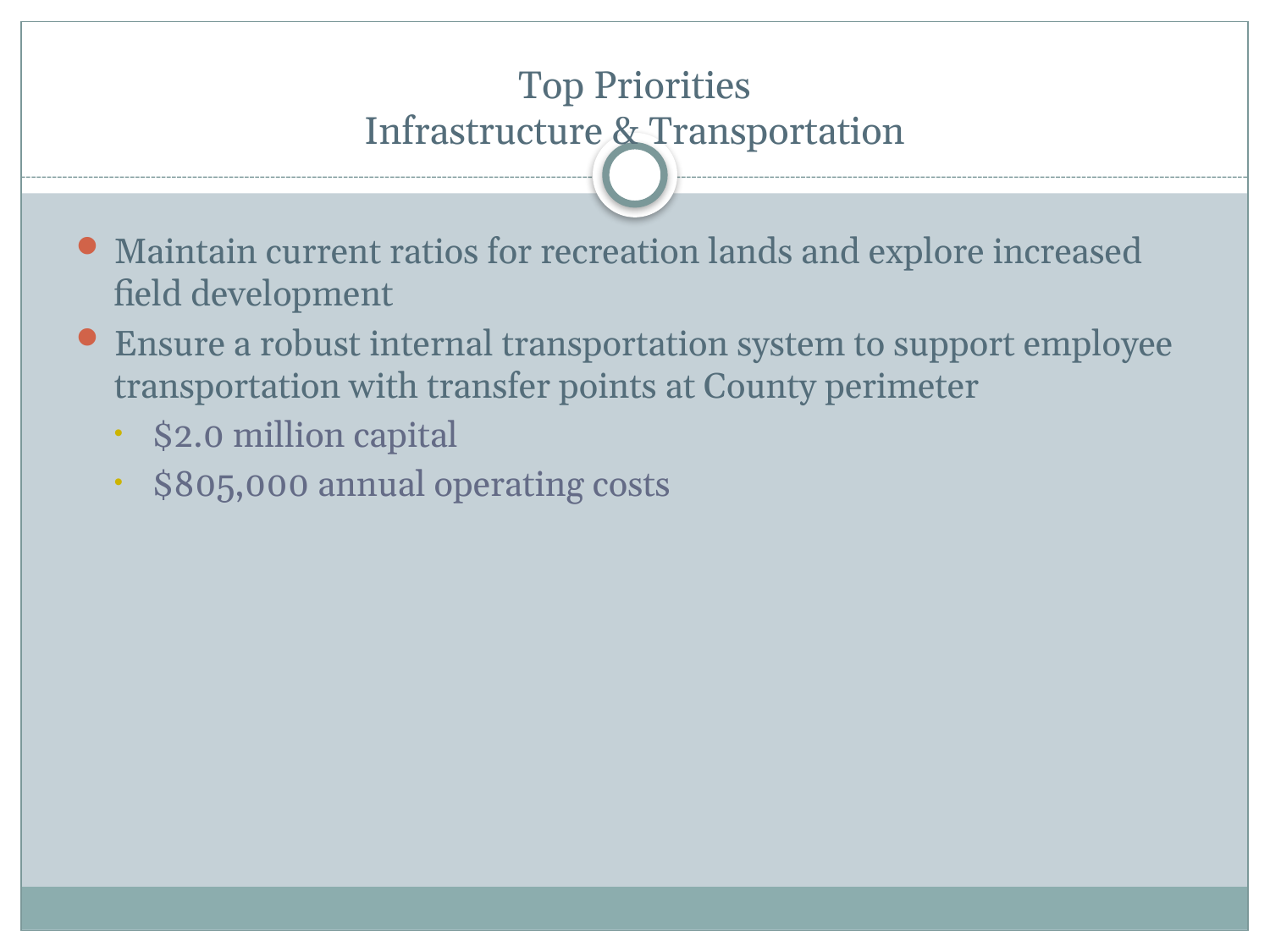

# Top Priorities Infrastructure & Transportation
Maintain current ratios for recreation lands and explore increased field development
Ensure a robust internal transportation system to support employee transportation with transfer points at County perimeter
$2.0 million capital
$805,000 annual operating costs